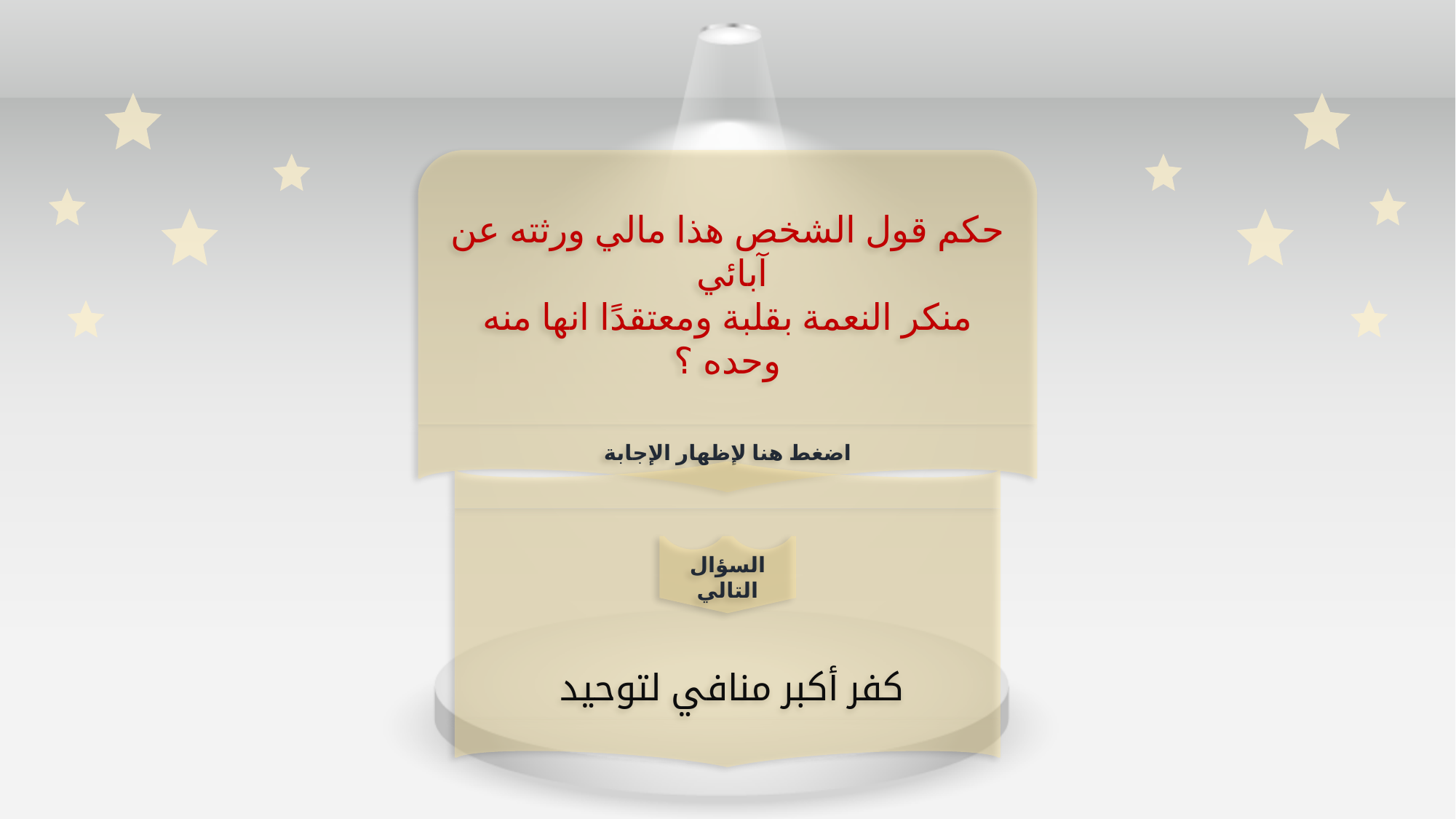

حكم قول الشخص هذا مالي ورثته عن آبائي
منكر النعمة بقلبة ومعتقدًا انها منه وحده ؟
اضغط هنا لإظهار الإجابة

 كفر أكبر منافي لتوحيد

السؤال التالي